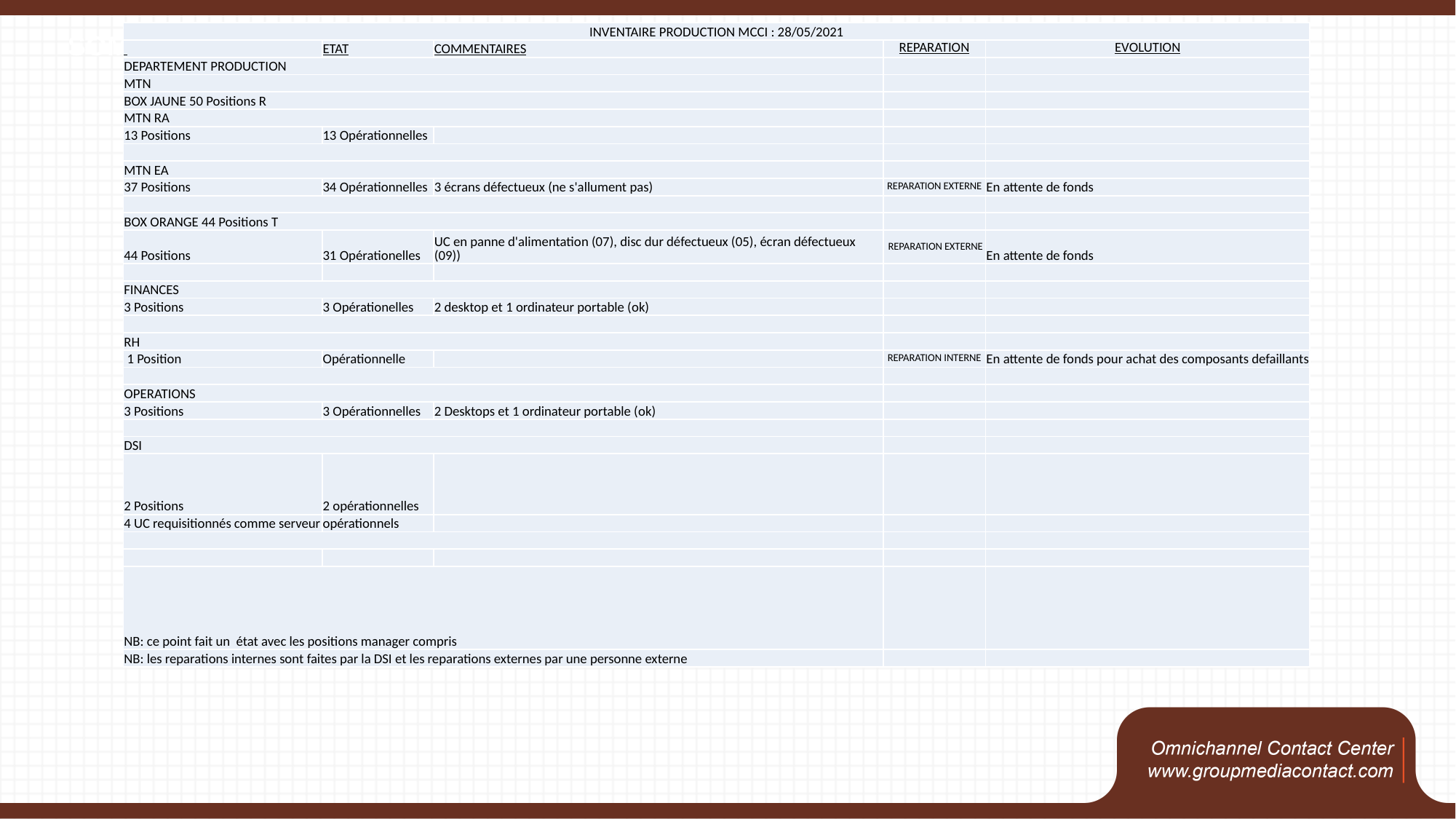

SOMMAIRE

| INVENTAIRE PRODUCTION MCCI : 28/05/2021 |  |  |  |  |
| --- | --- | --- | --- | --- |
|  | ETAT | COMMENTAIRES | REPARATION | EVOLUTION |
| DEPARTEMENT PRODUCTION |  |  |  |  |
| MTN |  |  |  |  |
| BOX JAUNE 50 Positions R |  |  |  |  |
| MTN RA |  |  |  |  |
| 13 Positions | 13 Opérationnelles |  |  |  |
|  |  |  |  |  |
| MTN EA |  |  |  |  |
| 37 Positions | 34 Opérationnelles | 3 écrans défectueux (ne s'allument pas) | REPARATION EXTERNE | En attente de fonds |
|  |  |  |  |  |
| BOX ORANGE 44 Positions T |  |  |  |  |
| 44 Positions | 31 Opérationelles | UC en panne d'alimentation (07), disc dur défectueux (05), écran défectueux (09)) | REPARATION EXTERNE | En attente de fonds |
|  |  |  |  |  |
| FINANCES |  |  |  |  |
| 3 Positions | 3 Opérationelles | 2 desktop et 1 ordinateur portable (ok) |  |  |
|  |  |  |  |  |
| RH |  |  |  |  |
| 1 Position | Opérationnelle |  | REPARATION INTERNE | En attente de fonds pour achat des composants defaillants |
|  |  |  |  |  |
| OPERATIONS |  |  |  |  |
| 3 Positions | 3 Opérationnelles | 2 Desktops et 1 ordinateur portable (ok) |  |  |
|  |  |  |  |  |
| DSI |  |  |  |  |
| 2 Positions | 2 opérationnelles |  |  |  |
| 4 UC requisitionnés comme serveur | opérationnels |  |  |  |
|  |  |  |  |  |
|  |  |  |  |  |
| NB: ce point fait un état avec les positions manager compris |  |  |  |  |
| NB: les reparations internes sont faites par la DSI et les reparations externes par une personne externe |  |  |  |  |